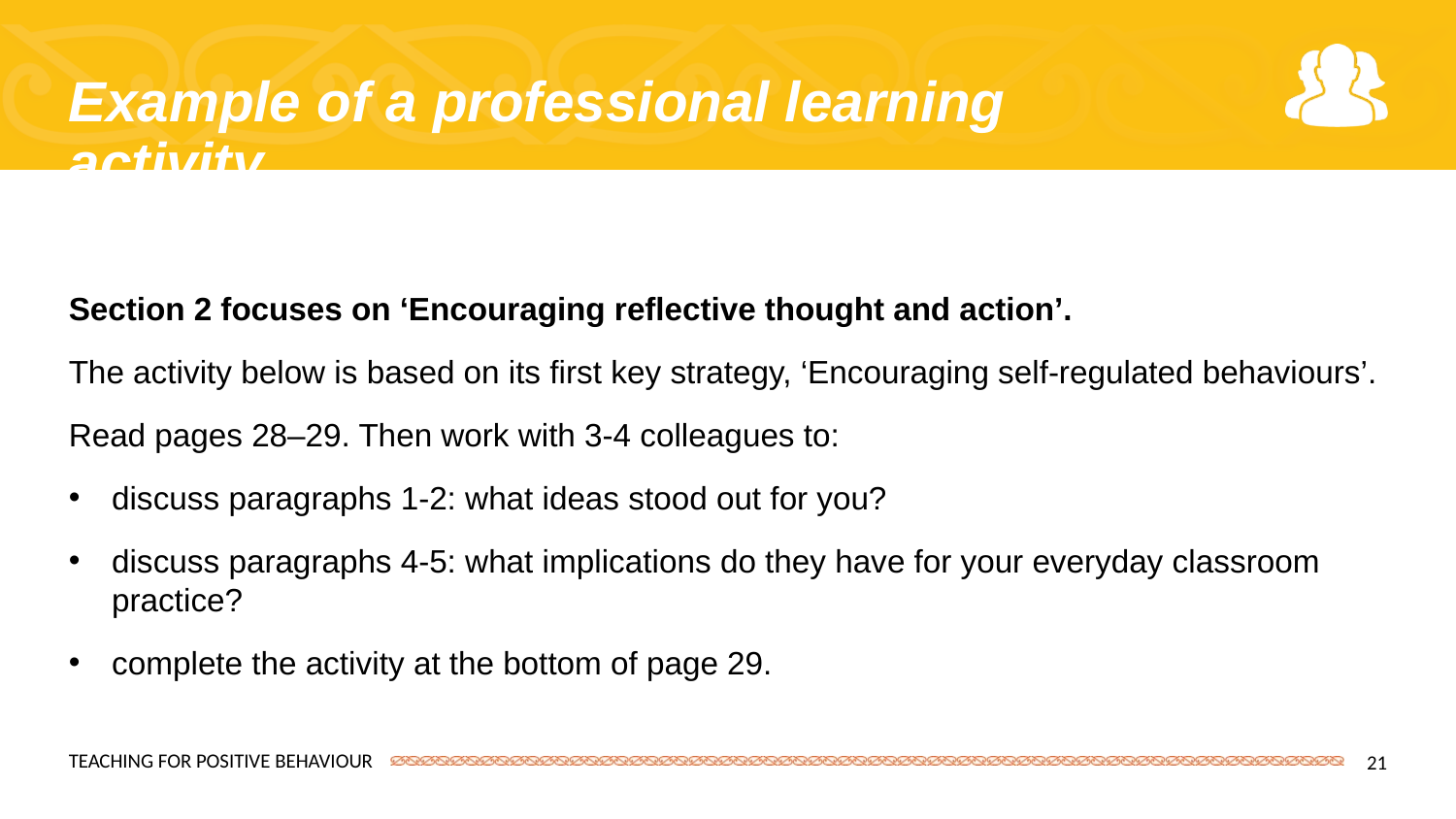

Example of a professional learning activity
Section 2 focuses on ‘Encouraging reflective thought and action’.
The activity below is based on its first key strategy, ‘Encouraging self-regulated behaviours’.
Read pages 28–29. Then work with 3-4 colleagues to:
discuss paragraphs 1-2: what ideas stood out for you?
discuss paragraphs 4-5: what implications do they have for your everyday classroom practice?
complete the activity at the bottom of page 29.
21